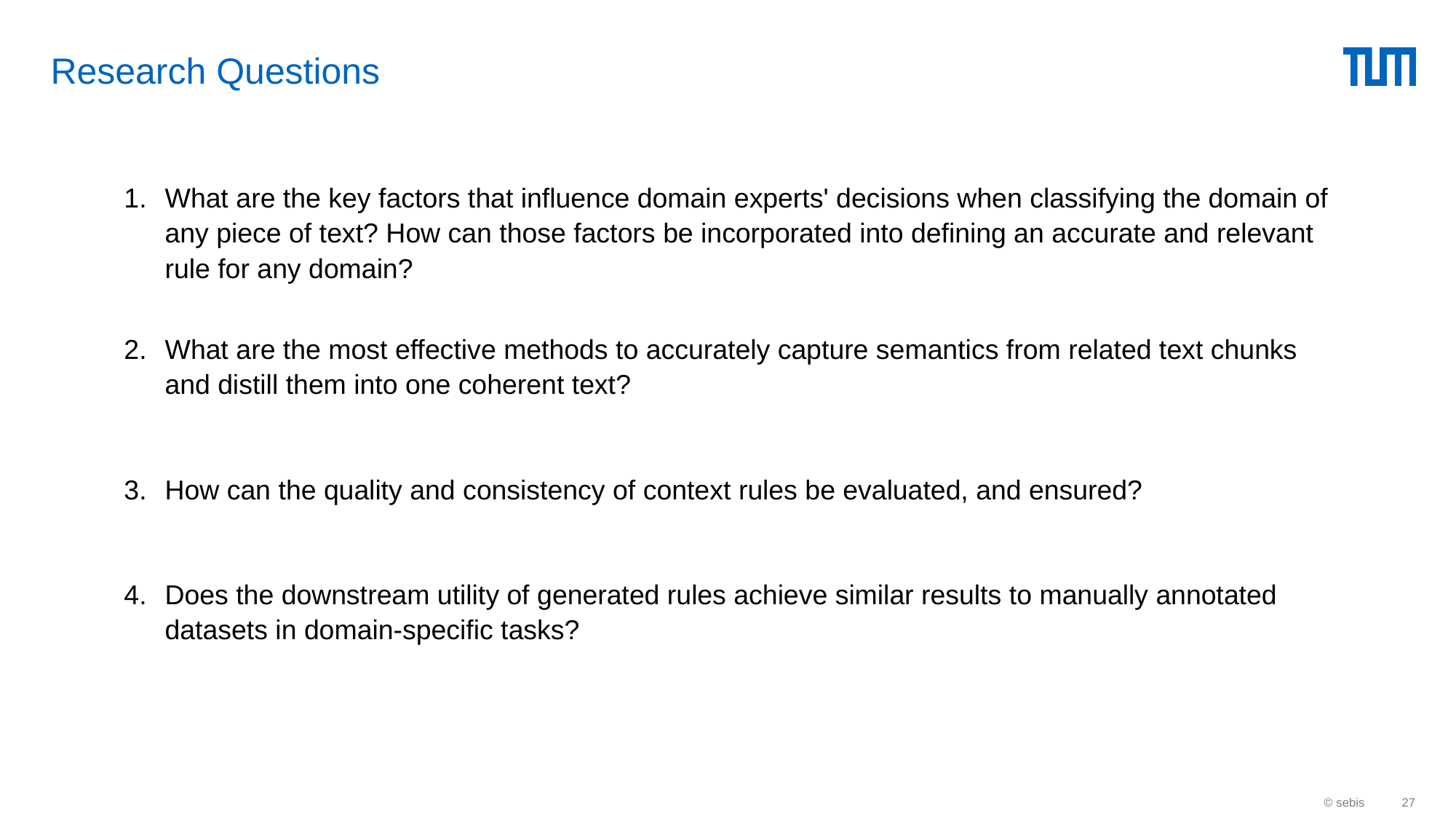

# Research Questions
What are the key factors that influence domain experts' decisions when classifying the domain of any piece of text? How can those factors be incorporated into defining an accurate and relevant rule for any domain?

What are the most effective methods to accurately capture semantics from related text chunks and distill them into one coherent text?

How can the quality and consistency of context rules be evaluated, and ensured?

Does the downstream utility of generated rules achieve similar results to manually annotated datasets in domain-specific tasks?
© sebis
27